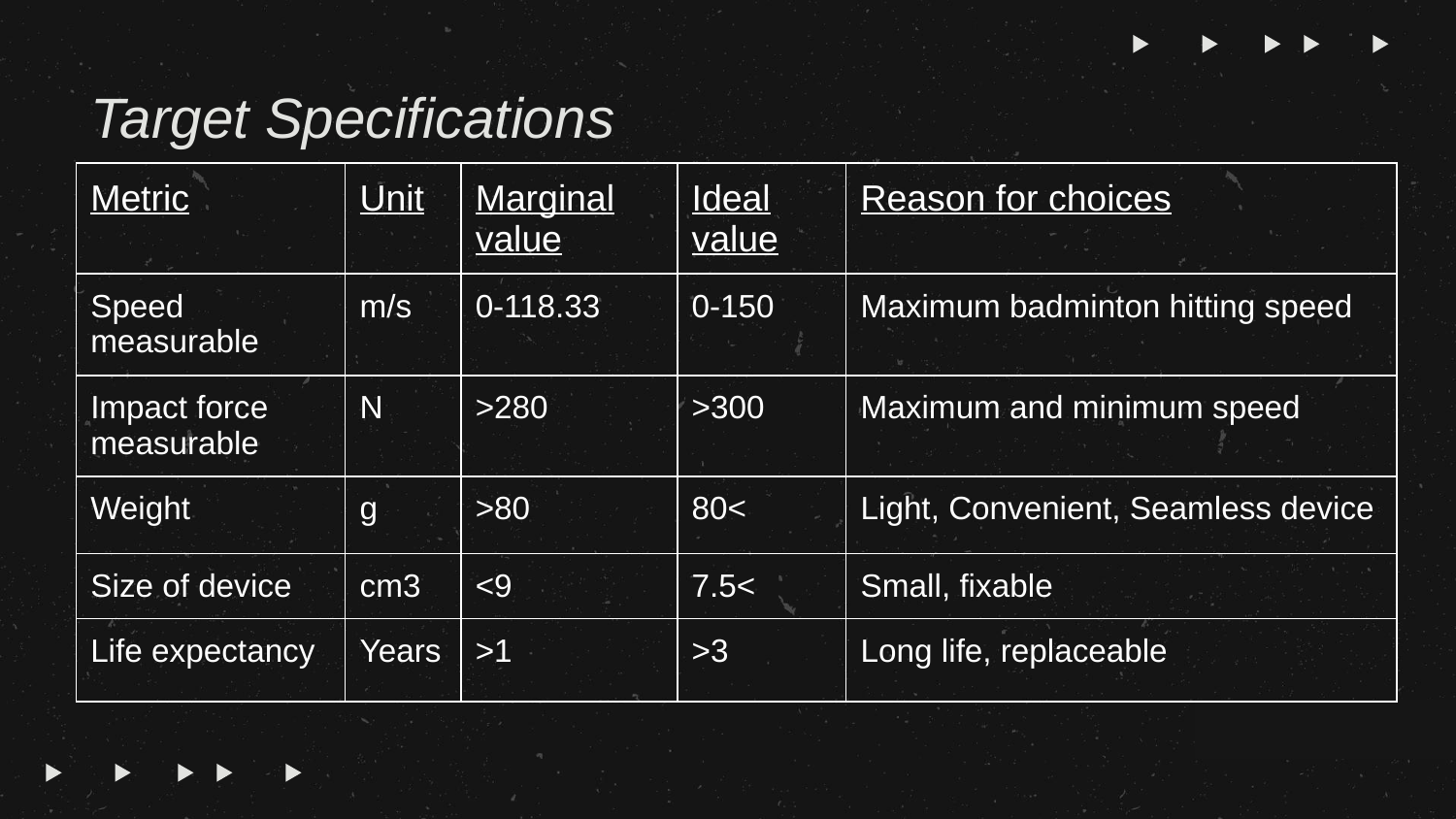

# Target Specifications
| Metric | Unit | Marginal value | Ideal value | Reason for choices |
| --- | --- | --- | --- | --- |
| Speed measurable | m/s | 0-118.33 | 0-150 | Maximum badminton hitting speed |
| Impact force measurable | N | >280 | >300 | Maximum and minimum speed |
| Weight | g | >80 | 80< | Light, Convenient, Seamless device |
| Size of device | cm3 | <9 | 7.5< | Small, fixable |
| Life expectancy | Years | >1 | >3 | Long life, replaceable |